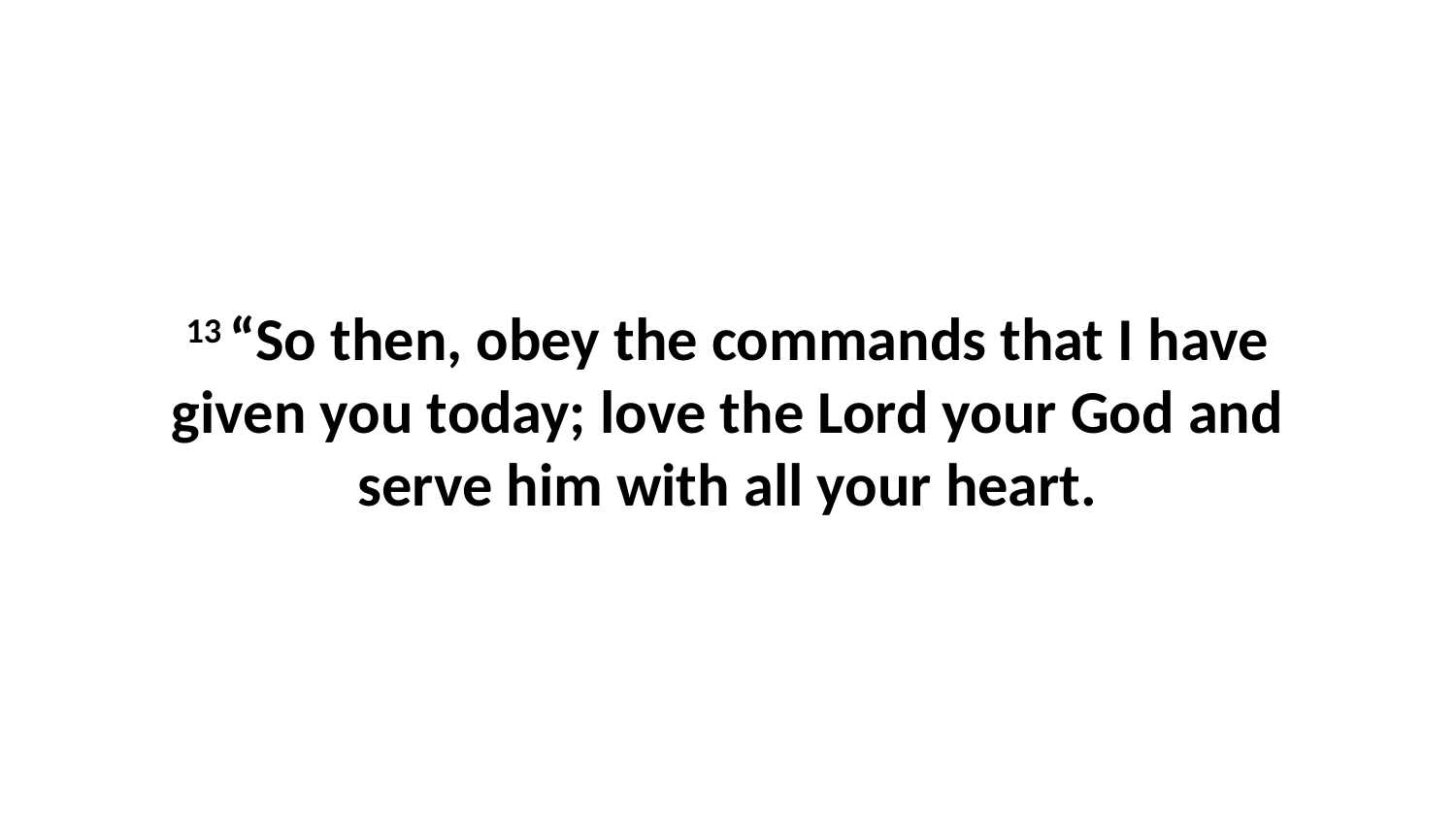

13 “So then, obey the commands that I have given you today; love the Lord your God and serve him with all your heart.